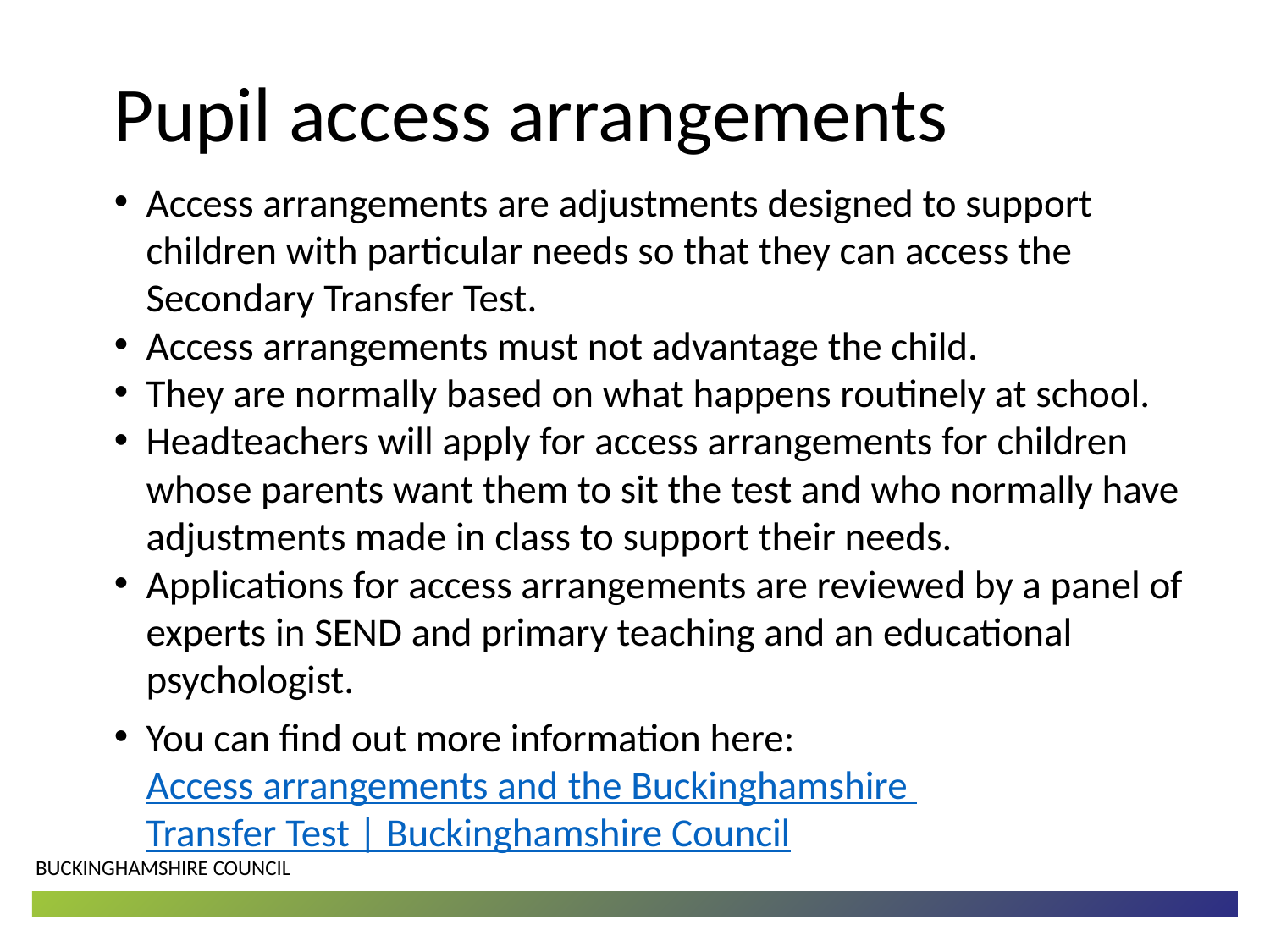

# Pupil access arrangements
Access arrangements are adjustments designed to support children with particular needs so that they can access the Secondary Transfer Test.
Access arrangements must not advantage the child.
They are normally based on what happens routinely at school.
Headteachers will apply for access arrangements for children whose parents want them to sit the test and who normally have adjustments made in class to support their needs.
Applications for access arrangements are reviewed by a panel of experts in SEND and primary teaching and an educational psychologist.
You can find out more information here: Access arrangements and the Buckinghamshire Transfer Test | Buckinghamshire Council